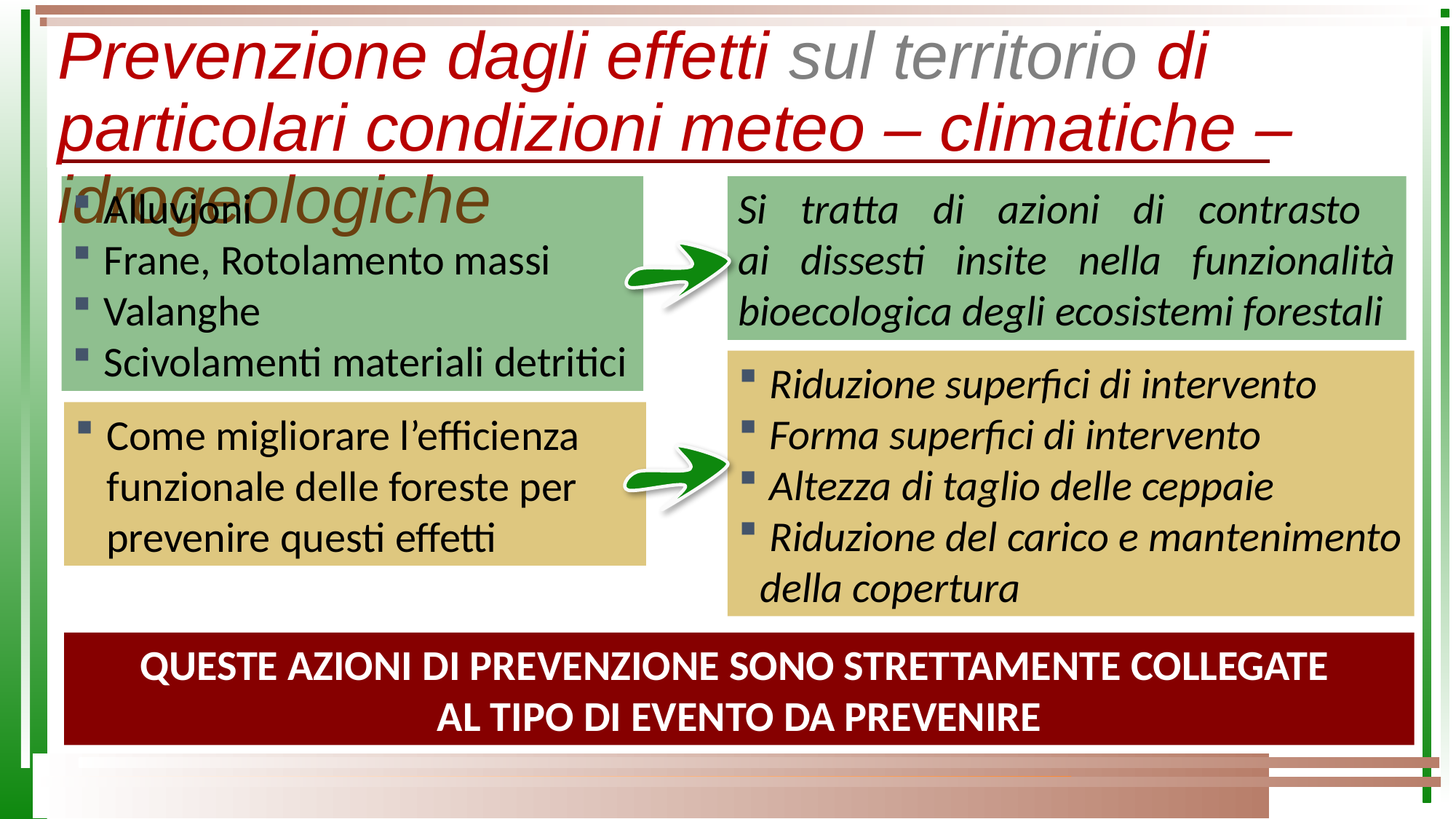

# Prevenzione dagli effetti sul territorio di particolari condizioni meteo – climatiche – idrogeologiche
Alluvioni
Frane, Rotolamento massi
Valanghe
Scivolamenti materiali detritici
Si tratta di azioni di contrasto
ai dissesti insite nella funzionalità bioecologica degli ecosistemi forestali

 Riduzione superfici di intervento
 Forma superfici di intervento
 Altezza di taglio delle ceppaie
 Riduzione del carico e mantenimento della copertura
Come migliorare l’efficienza funzionale delle foreste per prevenire questi effetti

QUESTE AZIONI DI PREVENZIONE SONO STRETTAMENTE COLLEGATE
AL TIPO DI EVENTO DA PREVENIRE